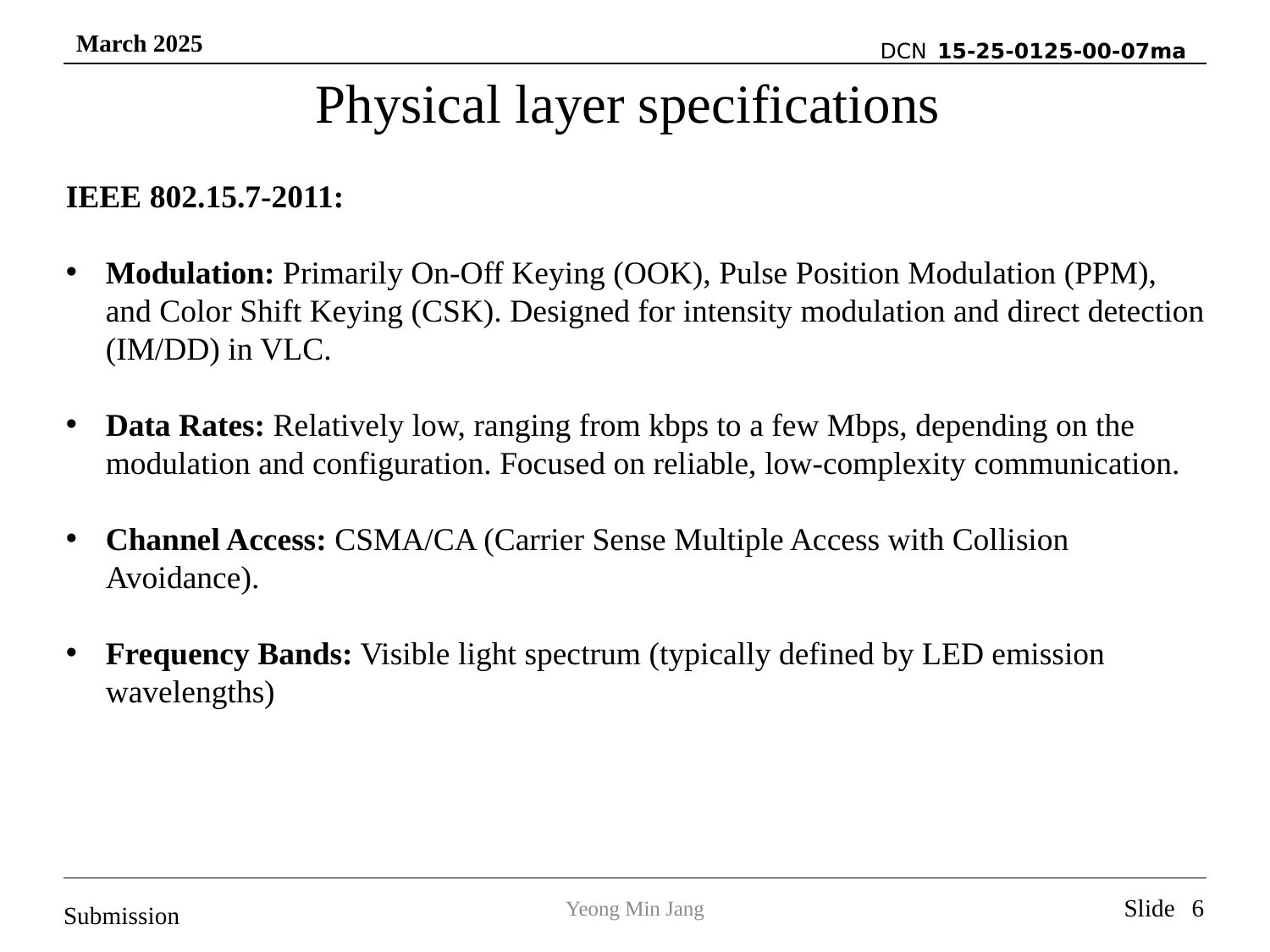

# Physical layer specifications

IEEE 802.15.7-2011:

Modulation: Primarily On-Off Keying (OOK), Pulse Position Modulation (PPM), and Color Shift Keying (CSK). Designed for intensity modulation and direct detection (IM/DD) in VLC.

Data Rates: Relatively low, ranging from kbps to a few Mbps, depending on the modulation and configuration. Focused on reliable, low-complexity communication.

Channel Access: CSMA/CA (Carrier Sense Multiple Access with Collision Avoidance).

Frequency Bands: Visible light spectrum (typically defined by LED emission wavelengths)